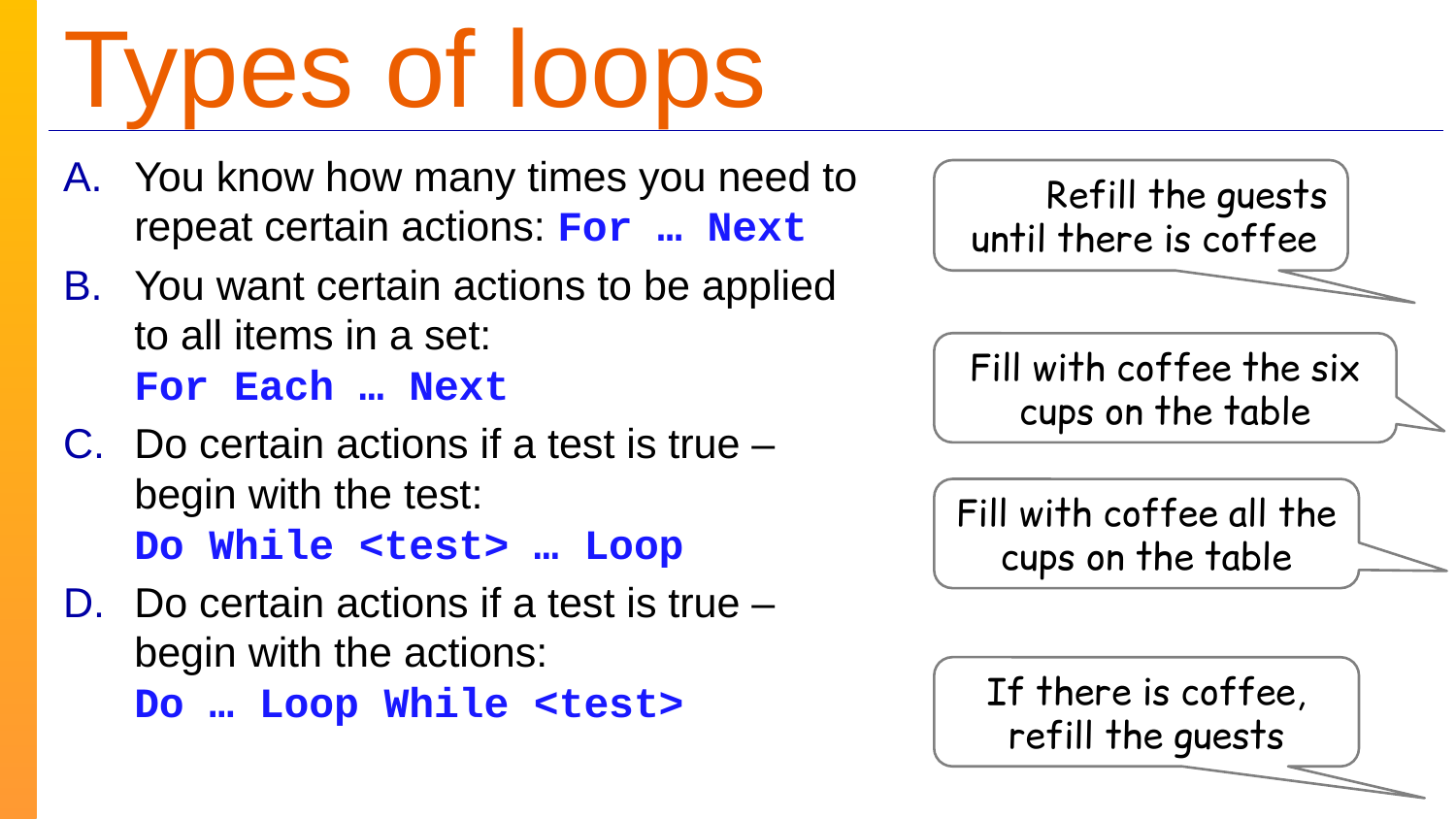

# Types of loops
You know how many times you need to repeat certain actions: For … Next
You want certain actions to be applied to all items in a set:
For Each … Next
Do certain actions if a test is true – begin with the test:
Do While <test> … Loop
Do certain actions if a test is true – begin with the actions:
Do … Loop While <test>

Refill the guests
until there is coffee
Fill with coffee the six cups on the table
Fill with coffee all the cups on the table
If there is coffee,
refill the guests